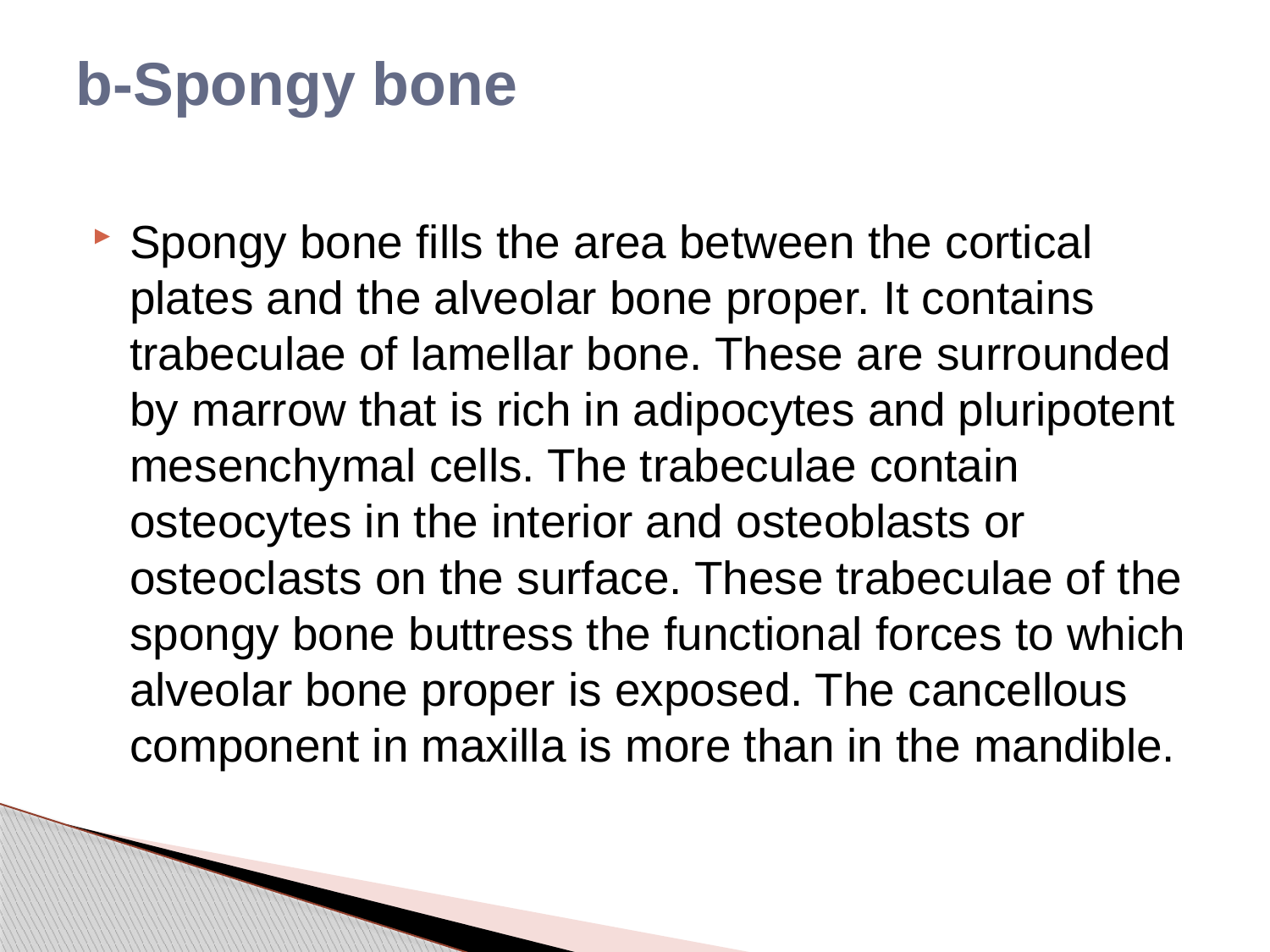

# b-Spongy bone
Spongy bone fills the area between the cortical plates and the alveolar bone proper. It contains trabeculae of lamellar bone. These are surrounded by marrow that is rich in adipocytes and pluripotent mesenchymal cells. The trabeculae contain osteocytes in the interior and osteoblasts or osteoclasts on the surface. These trabeculae of the spongy bone buttress the functional forces to which alveolar bone proper is exposed. The cancellous component in maxilla is more than in the mandible.